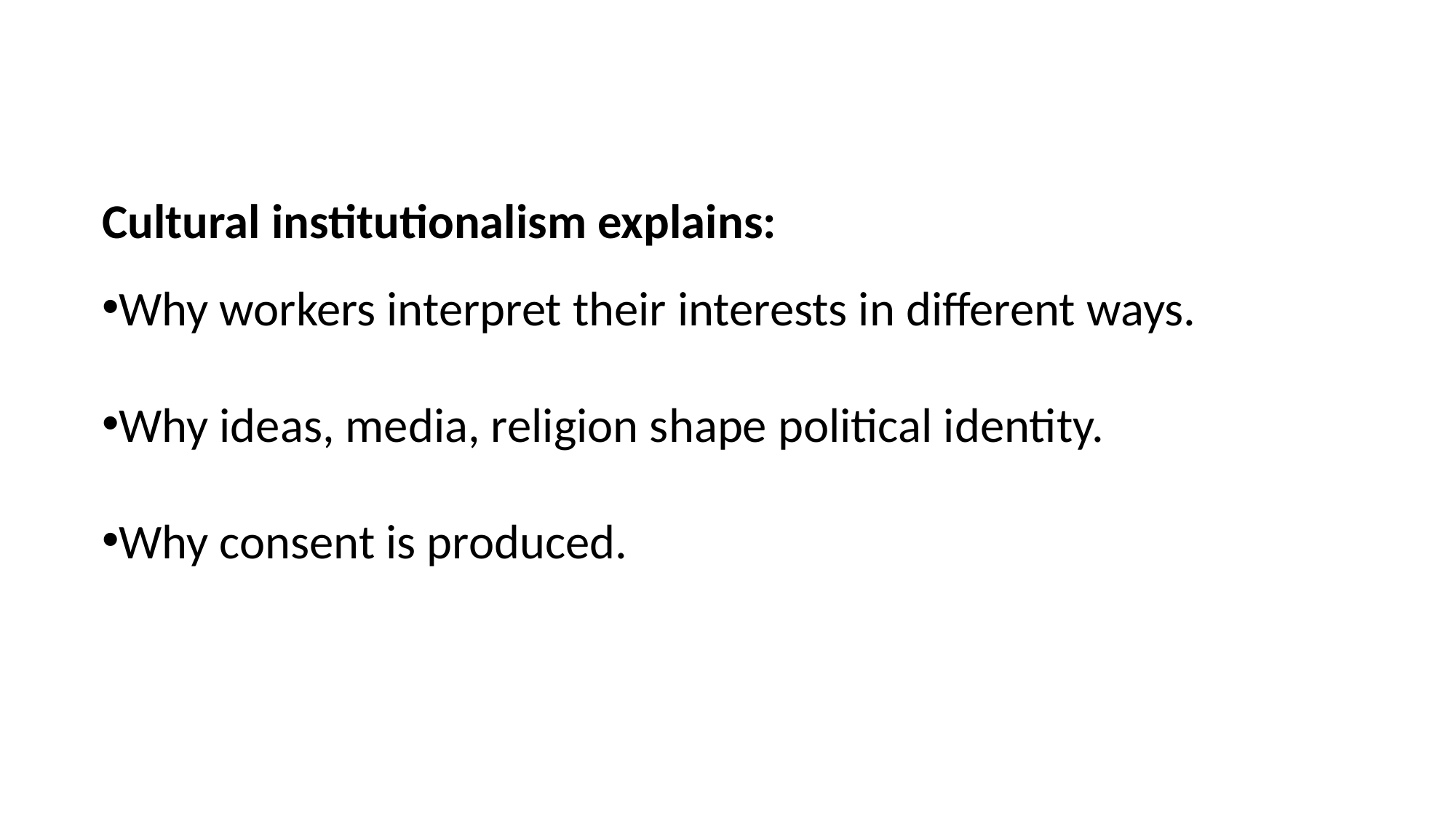

Cultural institutionalism explains:
Why workers interpret their interests in different ways.

Why ideas, media, religion shape political identity.

Why consent is produced.